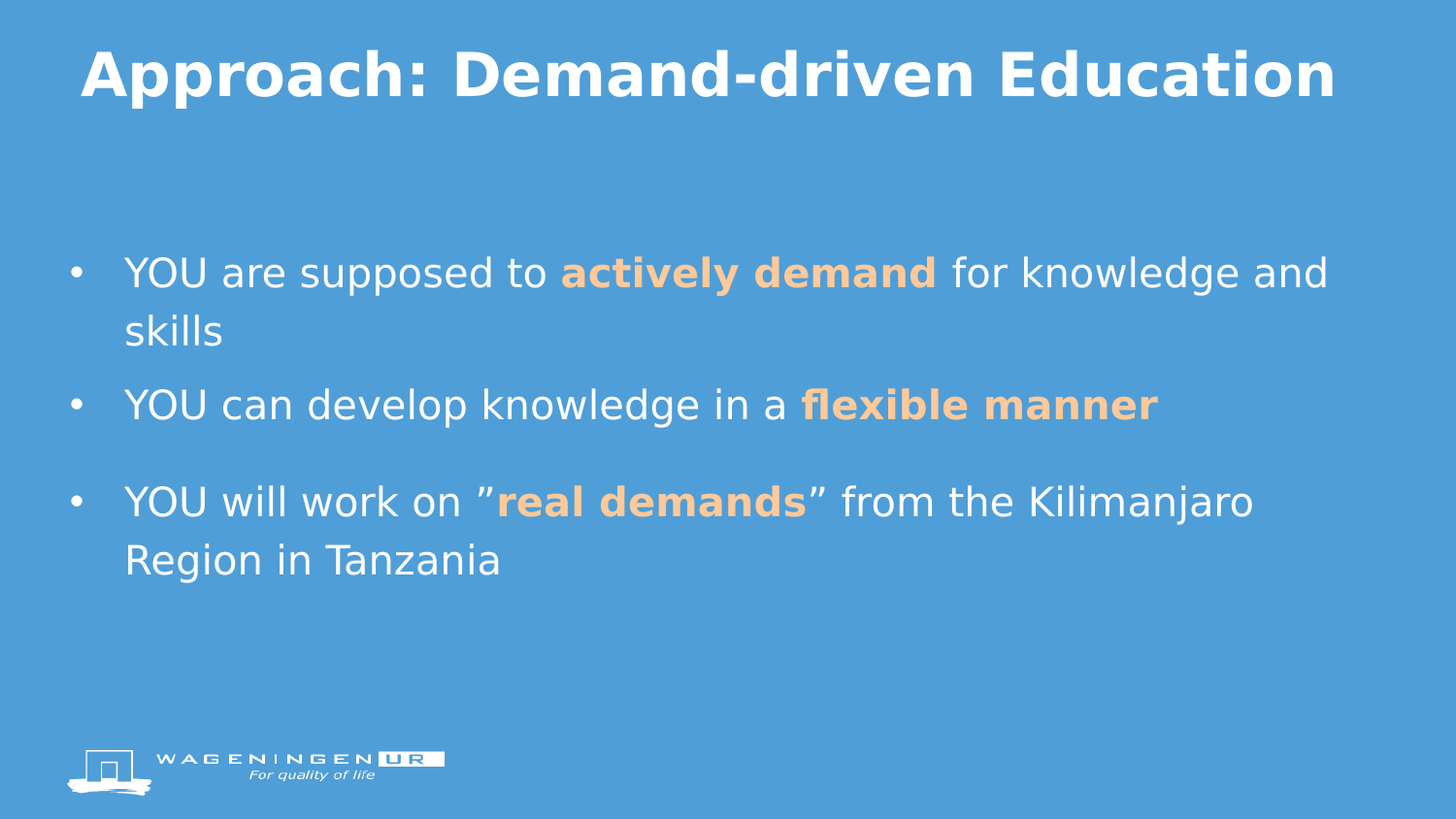

# Approach: Demand-driven Education
YOU are supposed to actively demand for knowledge and skills
YOU can develop knowledge in a flexible manner
YOU will work on ”real demands” from the Kilimanjaro Region in Tanzania